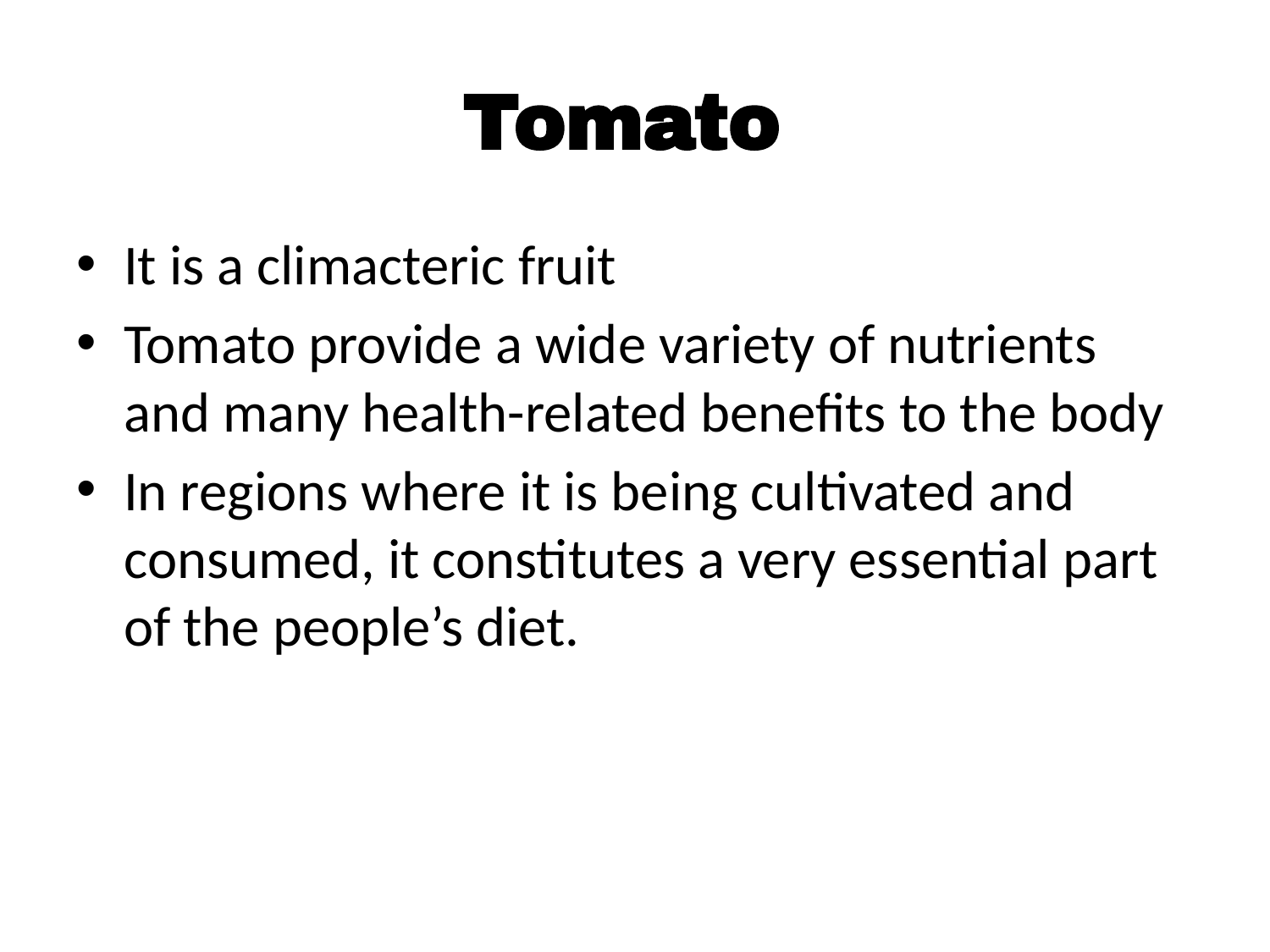

# Tomato
It is a climacteric fruit
Tomato provide a wide variety of nutrients and many health-related benefits to the body
In regions where it is being cultivated and consumed, it constitutes a very essential part of the people’s diet.